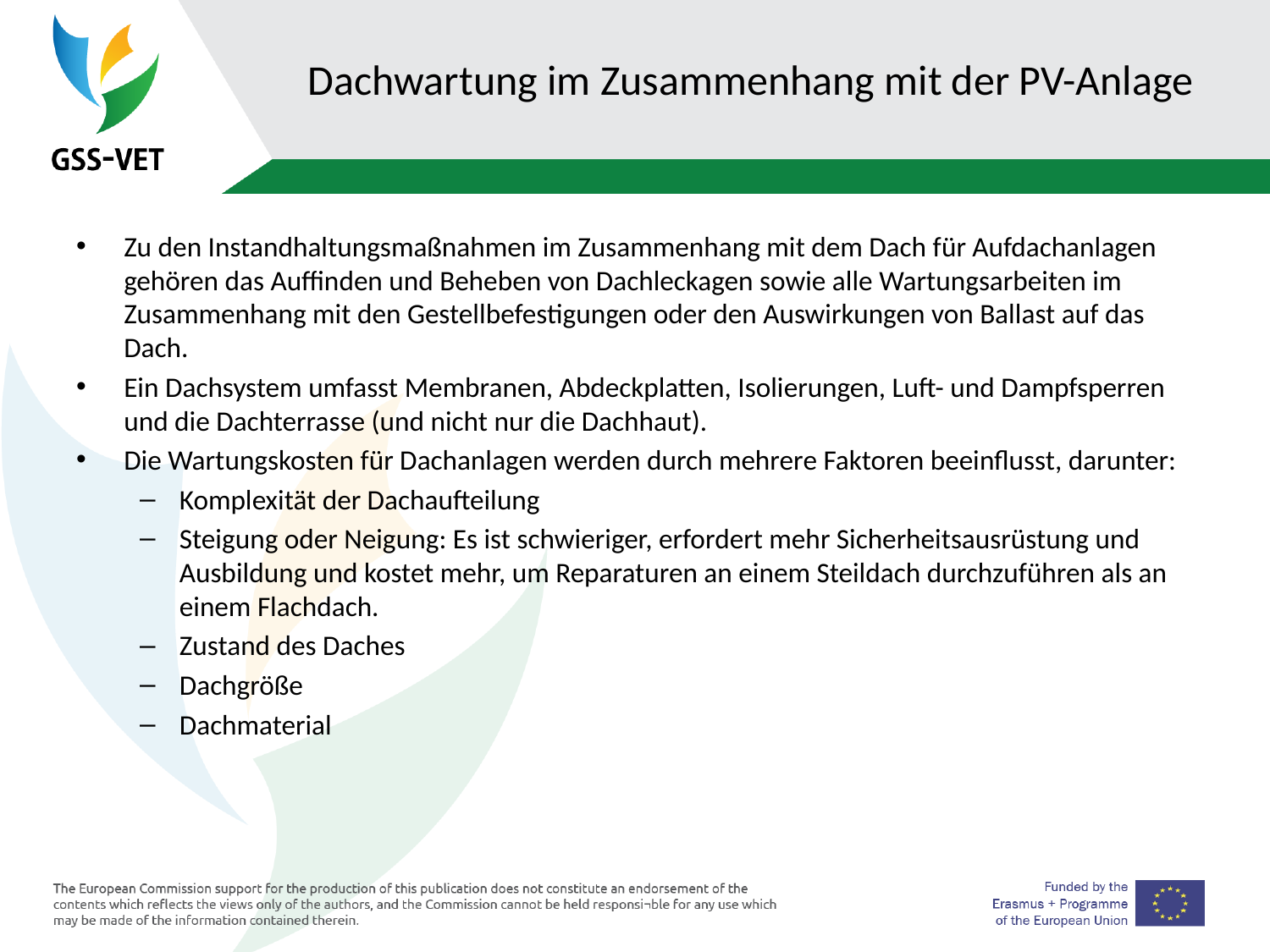

# Dachwartung im Zusammenhang mit der PV-Anlage
Zu den Instandhaltungsmaßnahmen im Zusammenhang mit dem Dach für Aufdachanlagen gehören das Auffinden und Beheben von Dachleckagen sowie alle Wartungsarbeiten im Zusammenhang mit den Gestellbefestigungen oder den Auswirkungen von Ballast auf das Dach.
Ein Dachsystem umfasst Membranen, Abdeckplatten, Isolierungen, Luft- und Dampfsperren und die Dachterrasse (und nicht nur die Dachhaut).
Die Wartungskosten für Dachanlagen werden durch mehrere Faktoren beeinflusst, darunter:
Komplexität der Dachaufteilung
Steigung oder Neigung: Es ist schwieriger, erfordert mehr Sicherheitsausrüstung und Ausbildung und kostet mehr, um Reparaturen an einem Steildach durchzuführen als an einem Flachdach.
Zustand des Daches
Dachgröße
Dachmaterial